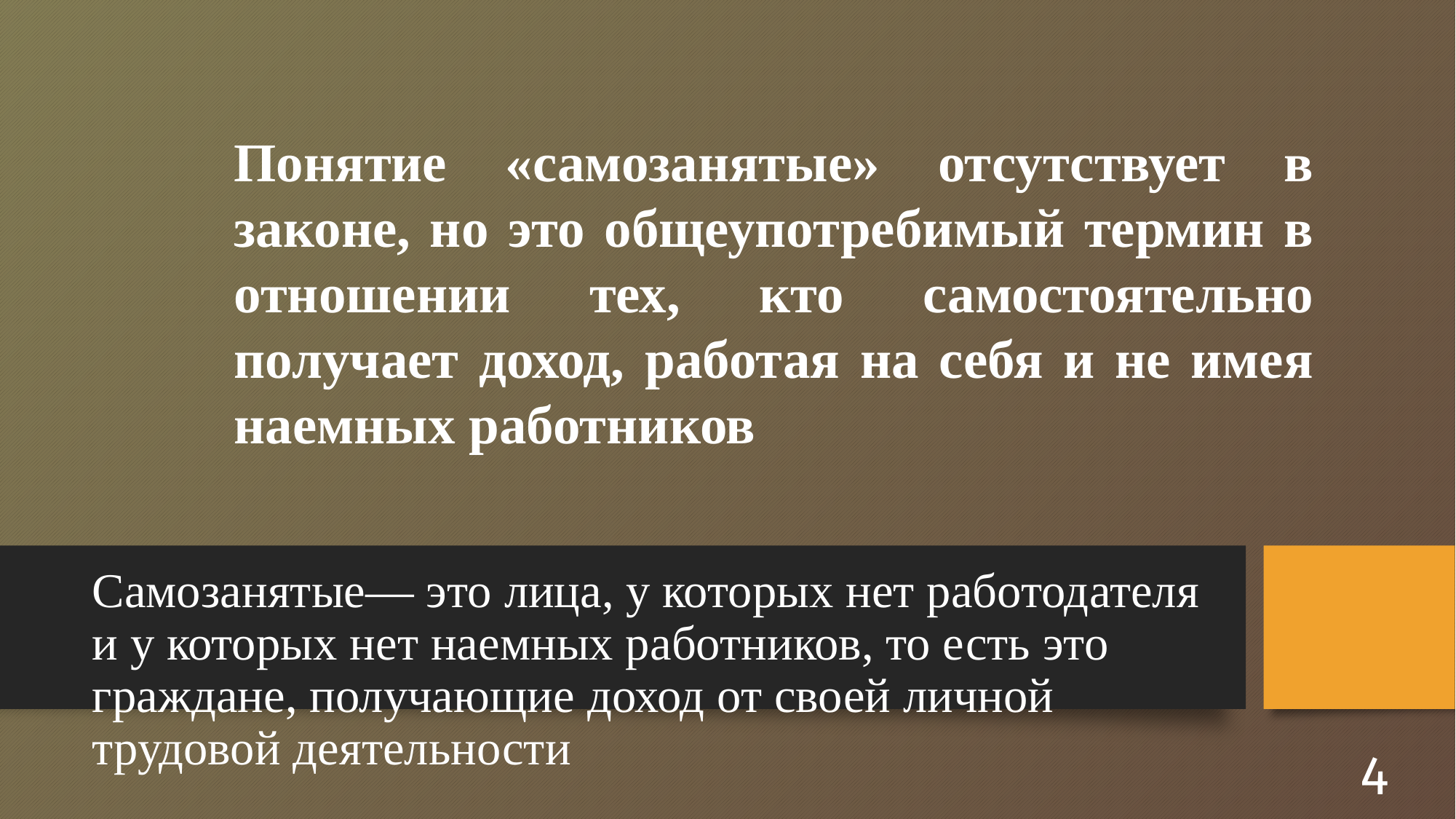

Понятие «самозанятые» отсутствует в законе, но это общеупотребимый термин в отношении тех, кто самостоятельно получает доход, работая на себя и не имея наемных работников
Самозанятые— это лица, у которых нет работодателя и у которых нет наемных работников, то есть это граждане, получающие доход от своей личной трудовой деятельности

4